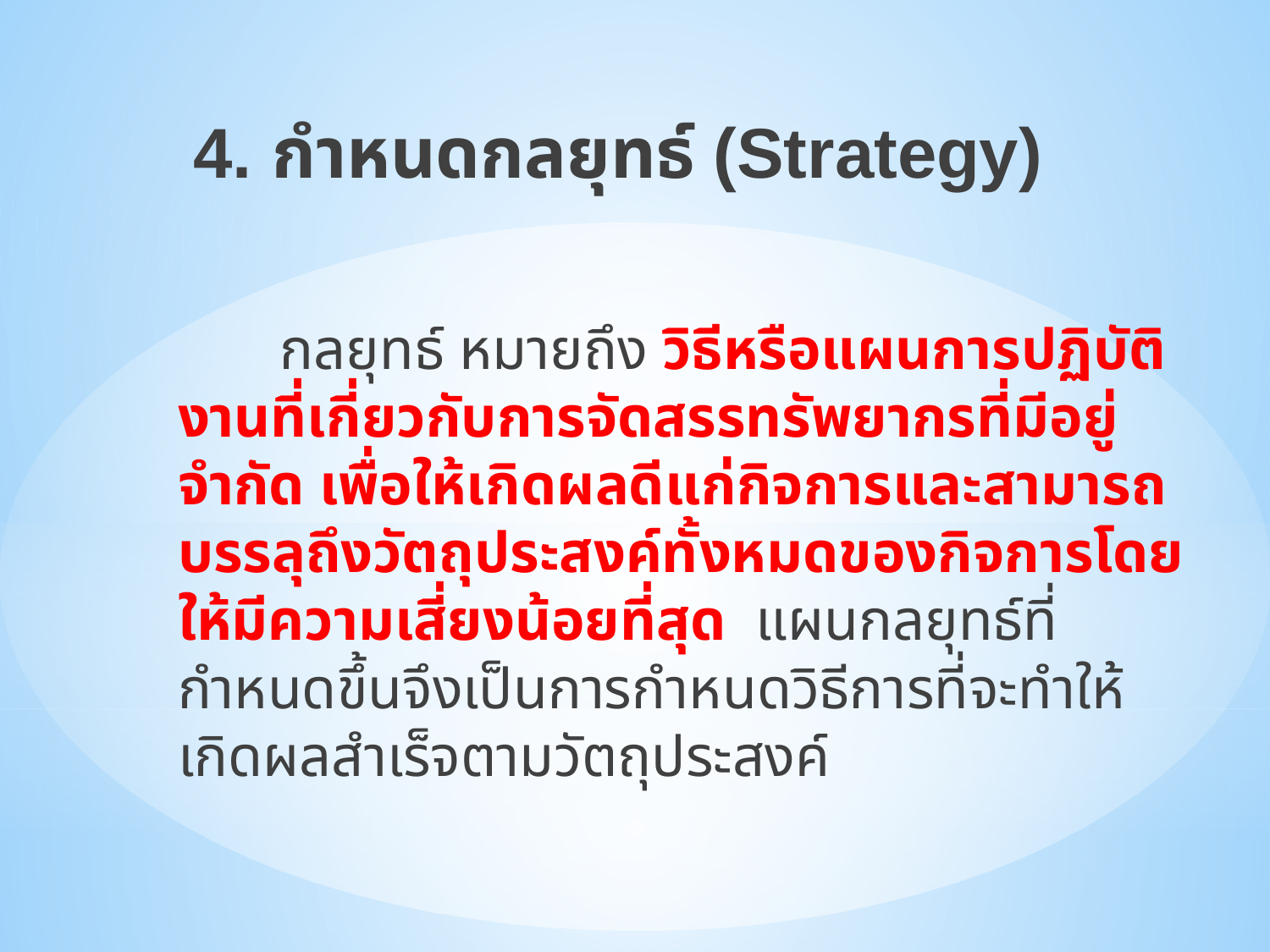

4. กำหนดกลยุทธ์ (Strategy)

       กลยุทธ์ หมายถึง วิธีหรือแผนการปฏิบัติงานที่เกี่ยวกับการจัดสรรทรัพยากรที่มีอยู่จำกัด เพื่อให้เกิดผลดีแก่กิจการและสามารถบรรลุถึงวัตถุประสงค์ทั้งหมดของกิจการโดยให้มีความเสี่ยงน้อยที่สุด  แผนกลยุทธ์ที่กำหนดขึ้นจึงเป็นการกำหนดวิธีการที่จะทำให้เกิดผลสำเร็จตามวัตถุประสงค์